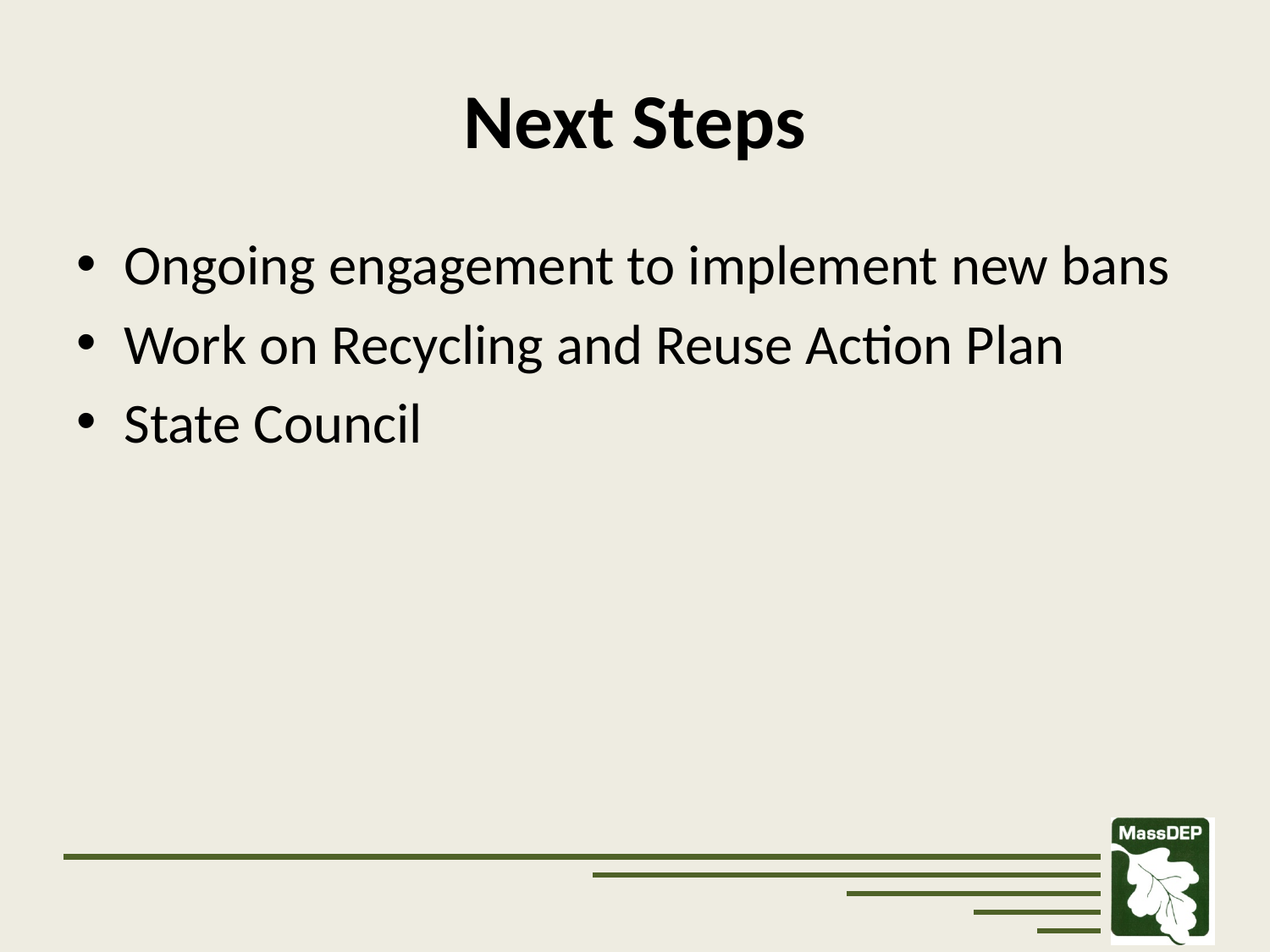

# Next Steps
Ongoing engagement to implement new bans
Work on Recycling and Reuse Action Plan
State Council